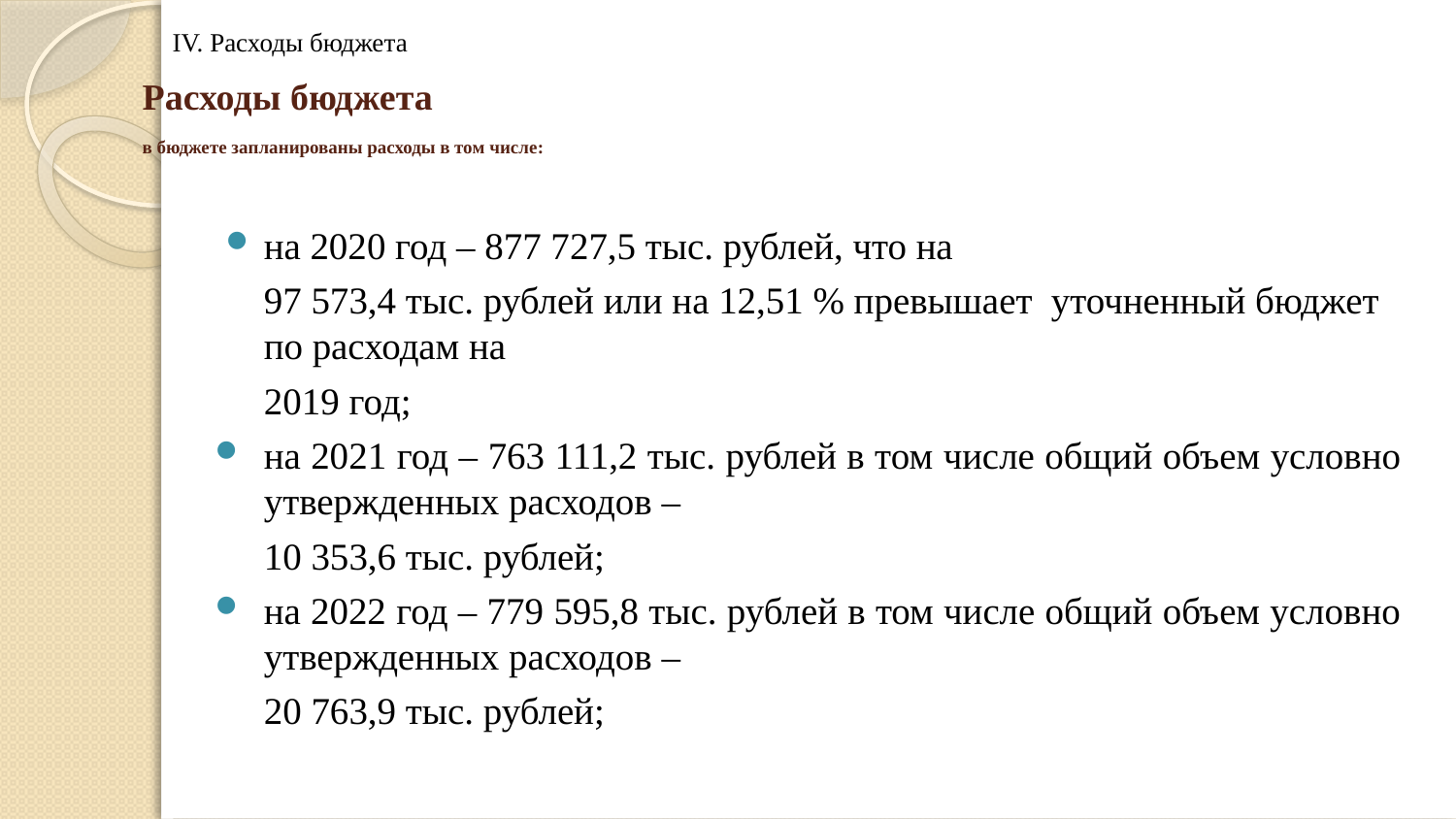

IV. Расходы бюджета
# Расходы бюджета в бюджете запланированы расходы в том числе:
на 2020 год – 877 727,5 тыс. рублей, что на
	97 573,4 тыс. рублей или на 12,51 % превышает  уточненный бюджет по расходам на
	2019 год;
на 2021 год – 763 111,2 тыс. рублей в том числе общий объем условно утвержденных расходов –
	10 353,6 тыс. рублей;
на 2022 год – 779 595,8 тыс. рублей в том числе общий объем условно утвержденных расходов –
	20 763,9 тыс. рублей;